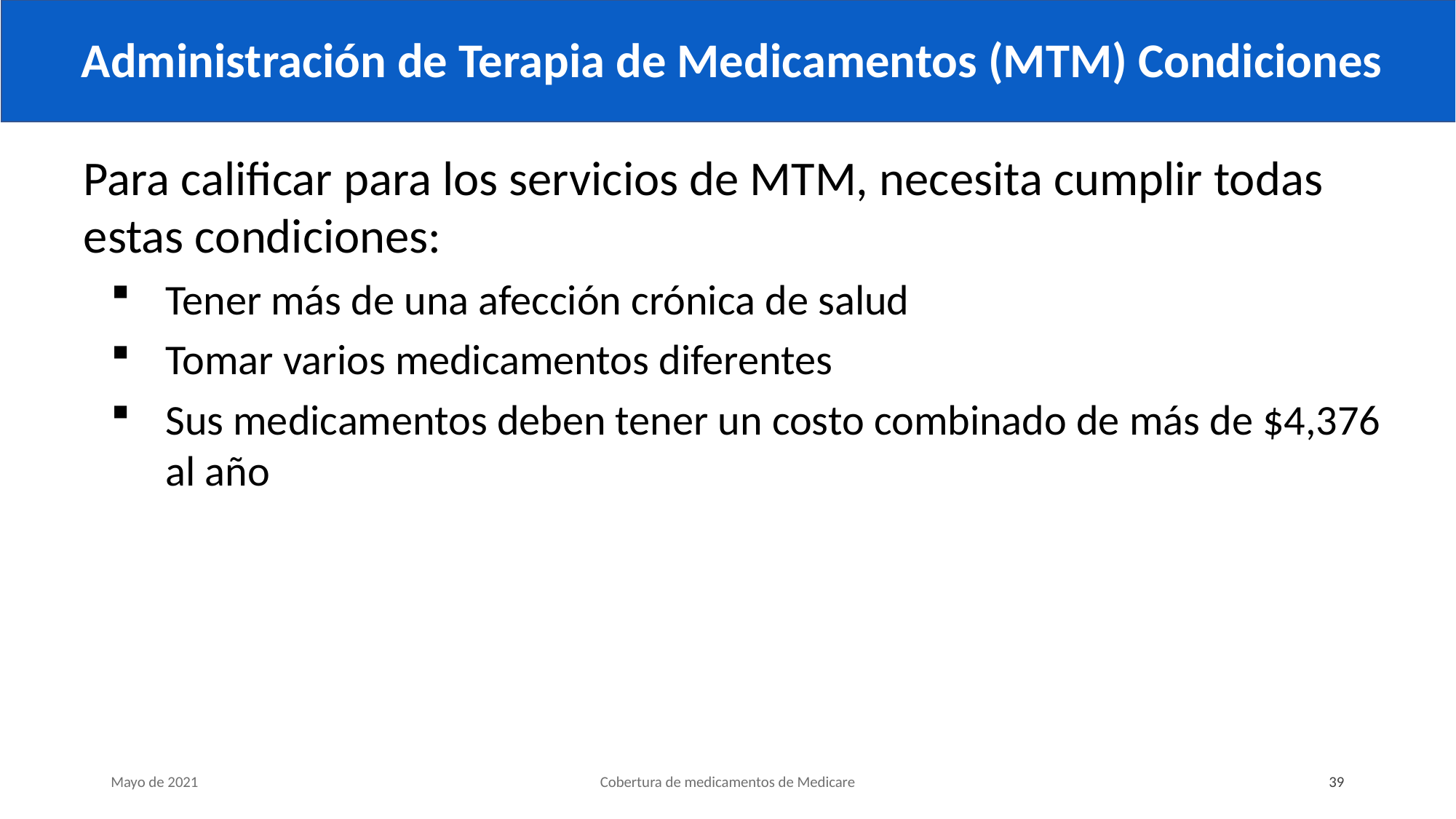

# Administración de Terapia de Medicamentos (MTM) Condiciones
Para calificar para los servicios de MTM, necesita cumplir todas estas condiciones:
Tener más de una afección crónica de salud
Tomar varios medicamentos diferentes
Sus medicamentos deben tener un costo combinado de más de $4,376 al año

Mayo de 2021
Cobertura de medicamentos de Medicare